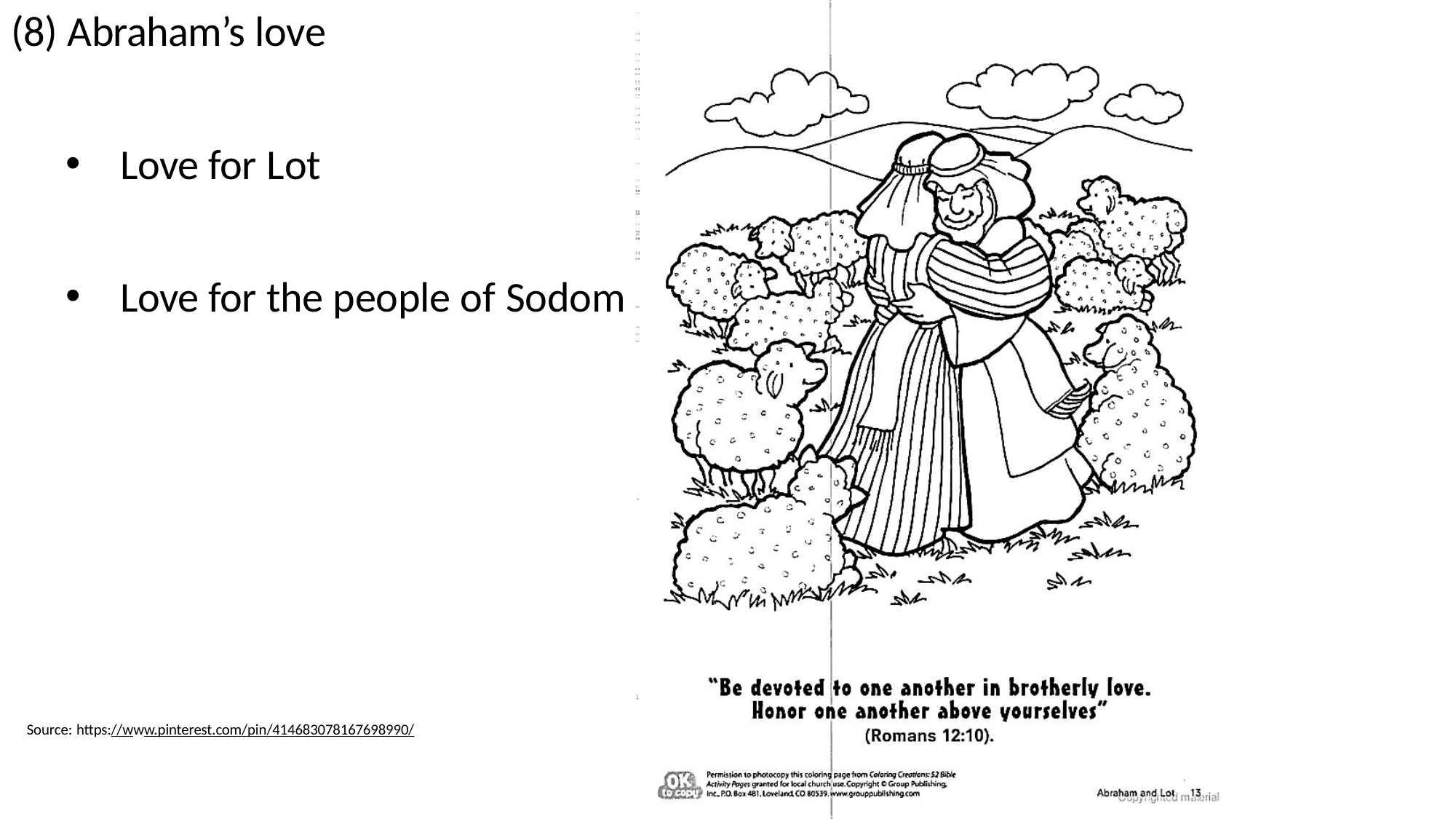

# (8) Abraham’s love
Love for Lot

Love for the people of Sodom
Source: https://www.pinterest.com/pin/414683078167698990/